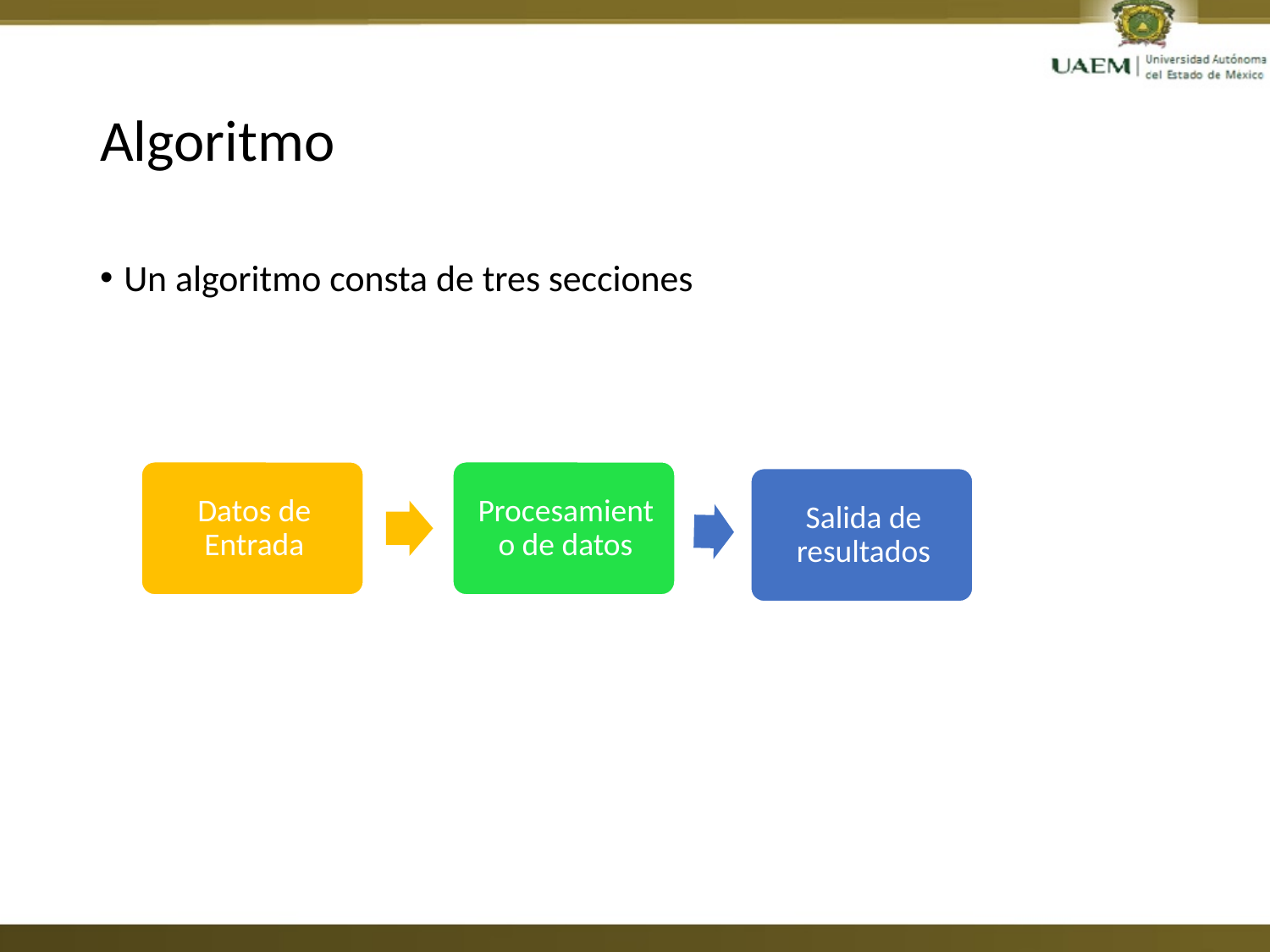

# Algoritmo
Datos de Entrada

Procesamiento de datos

Salida de resultados
Un algoritmo consta de tres secciones